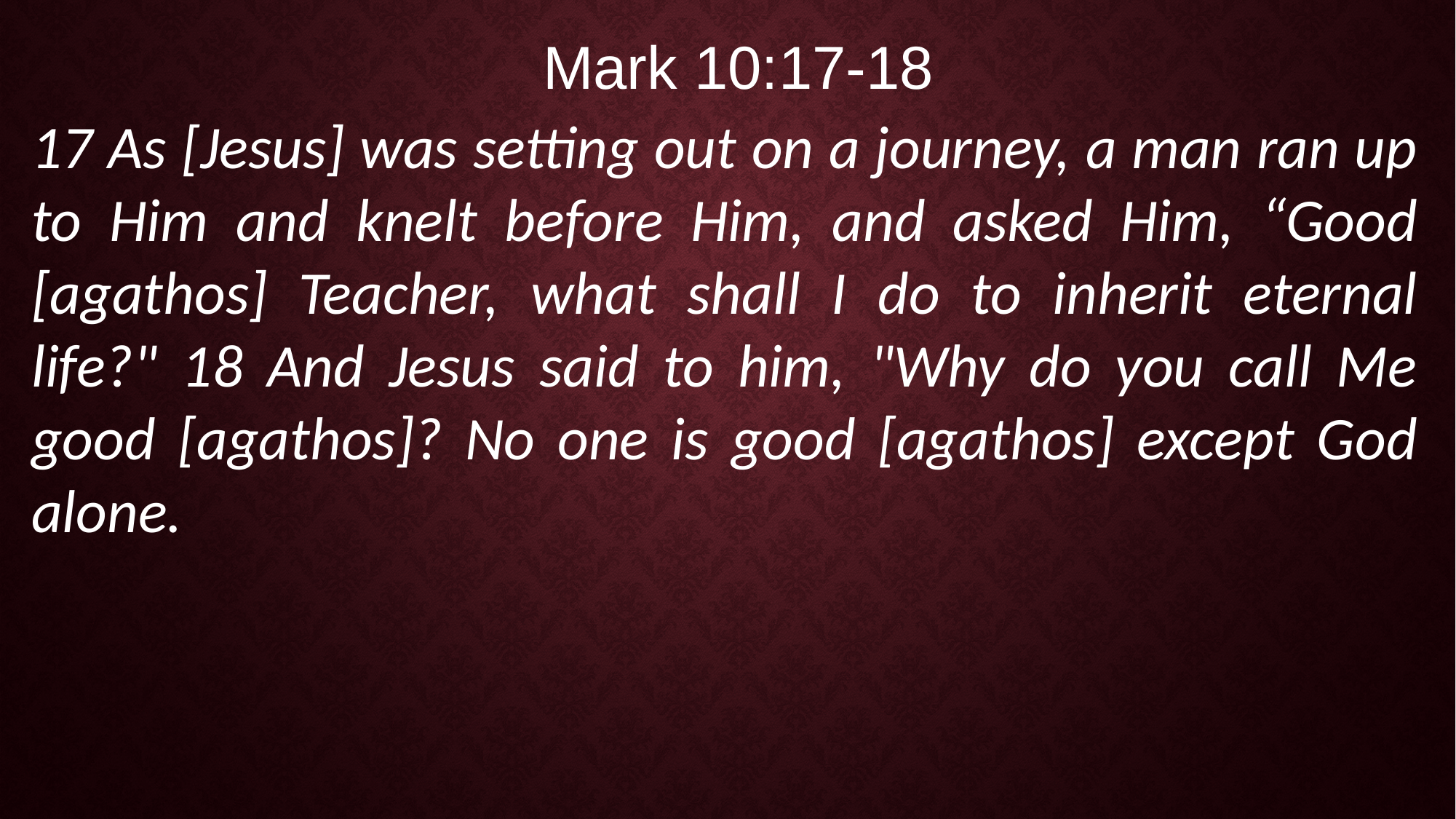

Mark 10:17-18
17 As [Jesus] was setting out on a journey, a man ran up to Him and knelt before Him, and asked Him, “Good [agathos] Teacher, what shall I do to inherit eternal life?" 18 And Jesus said to him, "Why do you call Me good [agathos]? No one is good [agathos] except God alone.